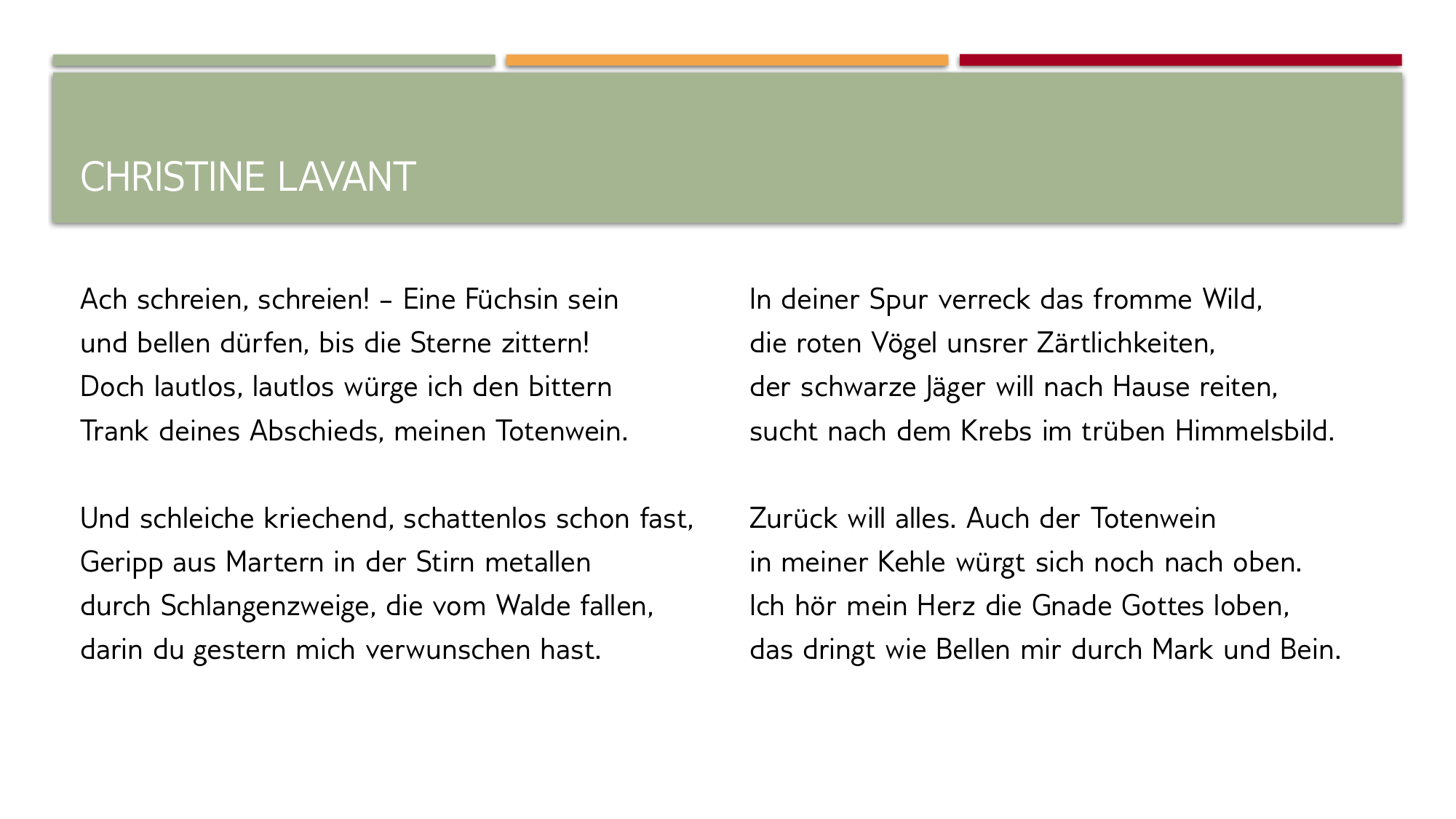

# CHRISTINE LAVANT
Ach schreien, schreien! – Eine Füchsin sein
und bellen dürfen, bis die Sterne zittern!
Doch lautlos, lautlos würge ich den bittern
Trank deines Abschieds, meinen Totenwein.

Und schleiche kriechend, schattenlos schon fast,
Geripp aus Martern in der Stirn metallen
durch Schlangenzweige, die vom Walde fallen,
darin du gestern mich verwunschen hast.

In deiner Spur verreck das fromme Wild,
die roten Vögel unsrer Zärtlichkeiten,
der schwarze Jäger will nach Hause reiten,
sucht nach dem Krebs im trüben Himmelsbild.

Zurück will alles. Auch der Totenwein
in meiner Kehle würgt sich noch nach oben.
Ich hör mein Herz die Gnade Gottes loben,
das dringt wie Bellen mir durch Mark und Bein.